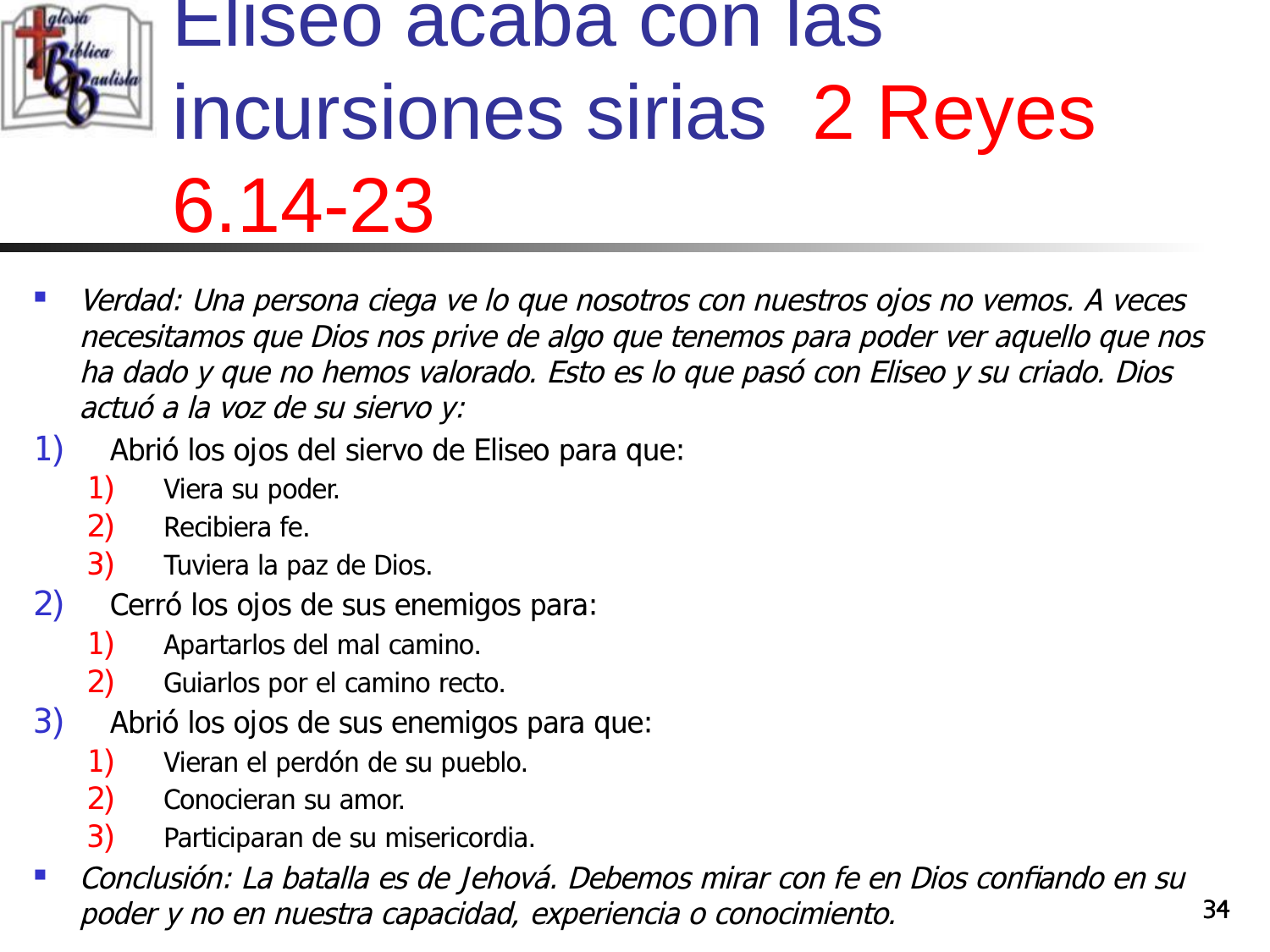

# Eliseo acaba con las incursiones sirias  2 Reyes 6.14-23
Verdad: Una persona ciega ve lo que nosotros con nuestros ojos no vemos. A veces necesitamos que Dios nos prive de algo que tenemos para poder ver aquello que nos ha dado y que no hemos valorado. Esto es lo que pasó con Eliseo y su criado. Dios actuó a la voz de su siervo y:
Abrió los ojos del siervo de Eliseo para que:
Viera su poder.
Recibiera fe.
Tuviera la paz de Dios.
Cerró los ojos de sus enemigos para:
Apartarlos del mal camino.
Guiarlos por el camino recto.
Abrió los ojos de sus enemigos para que:
Vieran el perdón de su pueblo.
Conocieran su amor.
Participaran de su misericordia.
Conclusión: La batalla es de Jehová. Debemos mirar con fe en Dios confiando en su poder y no en nuestra capacidad, experiencia o conocimiento.

34
34